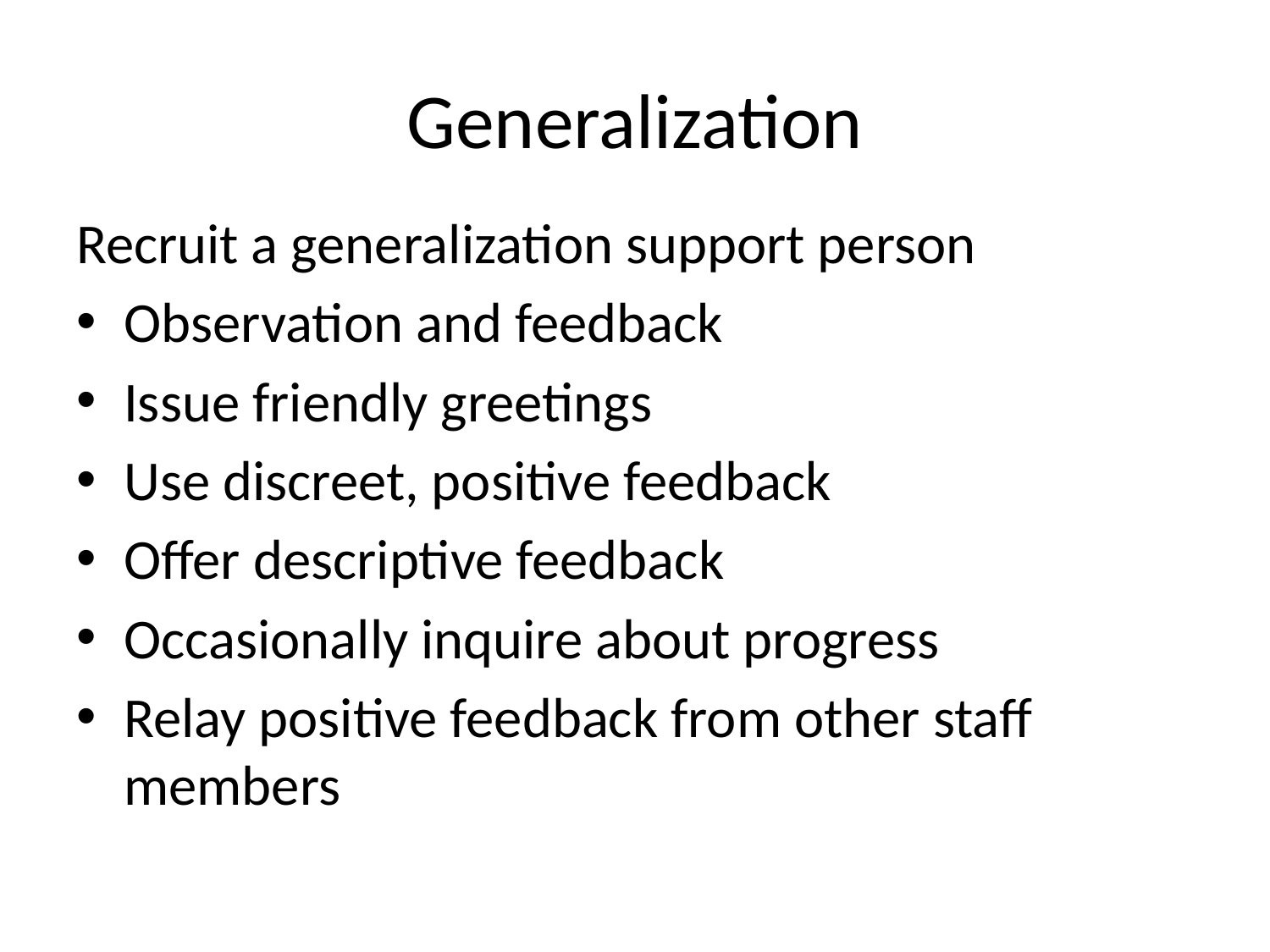

# Generalization
Recruit a generalization support person
Observation and feedback
Issue friendly greetings
Use discreet, positive feedback
Offer descriptive feedback
Occasionally inquire about progress
Relay positive feedback from other staff members